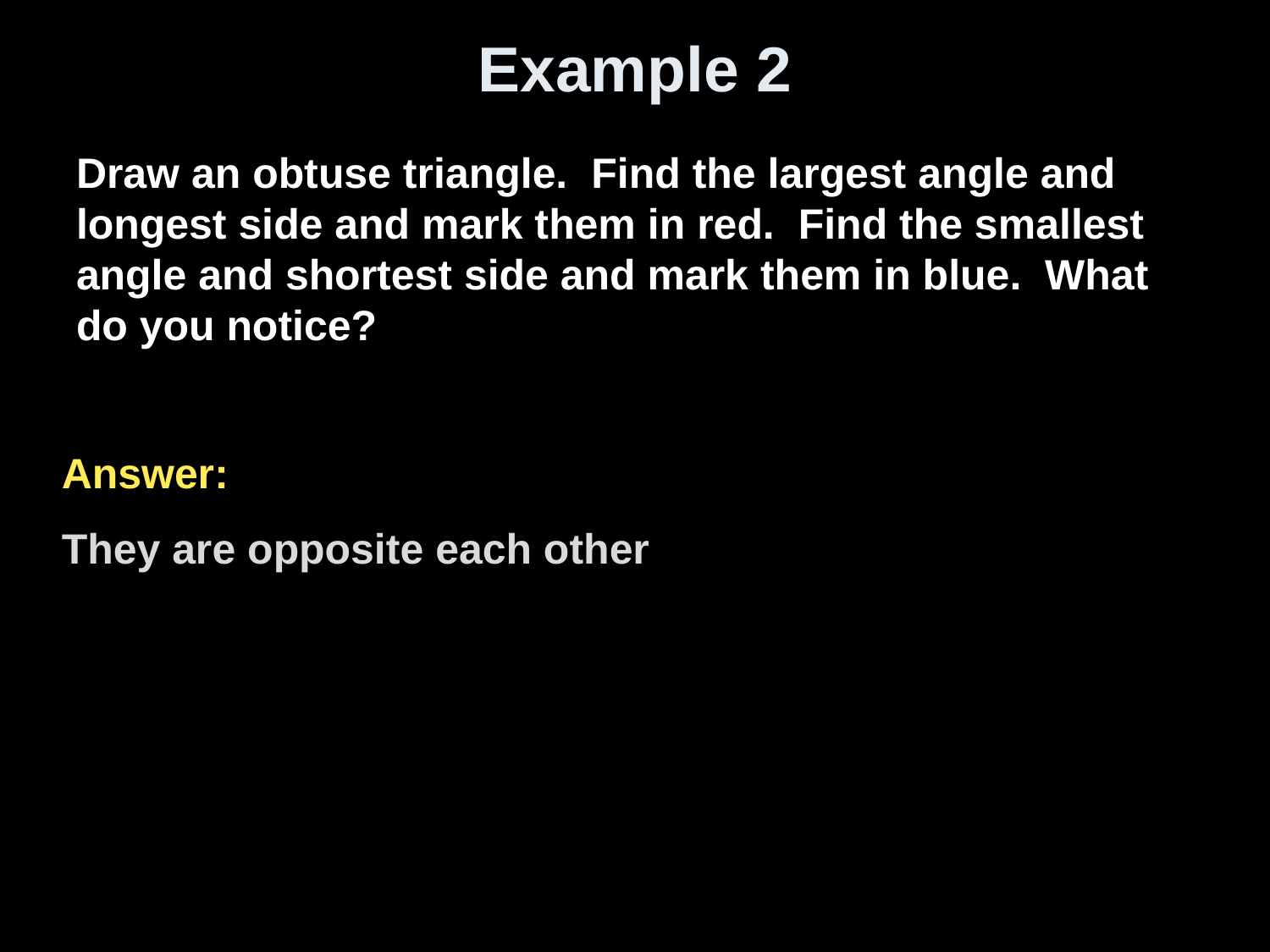

# Example 2
Draw an obtuse triangle.  Find the largest angle and longest side and mark them in red.  Find the smallest angle and shortest side and mark them in blue.  What do you notice?
Answer:
They are opposite each other